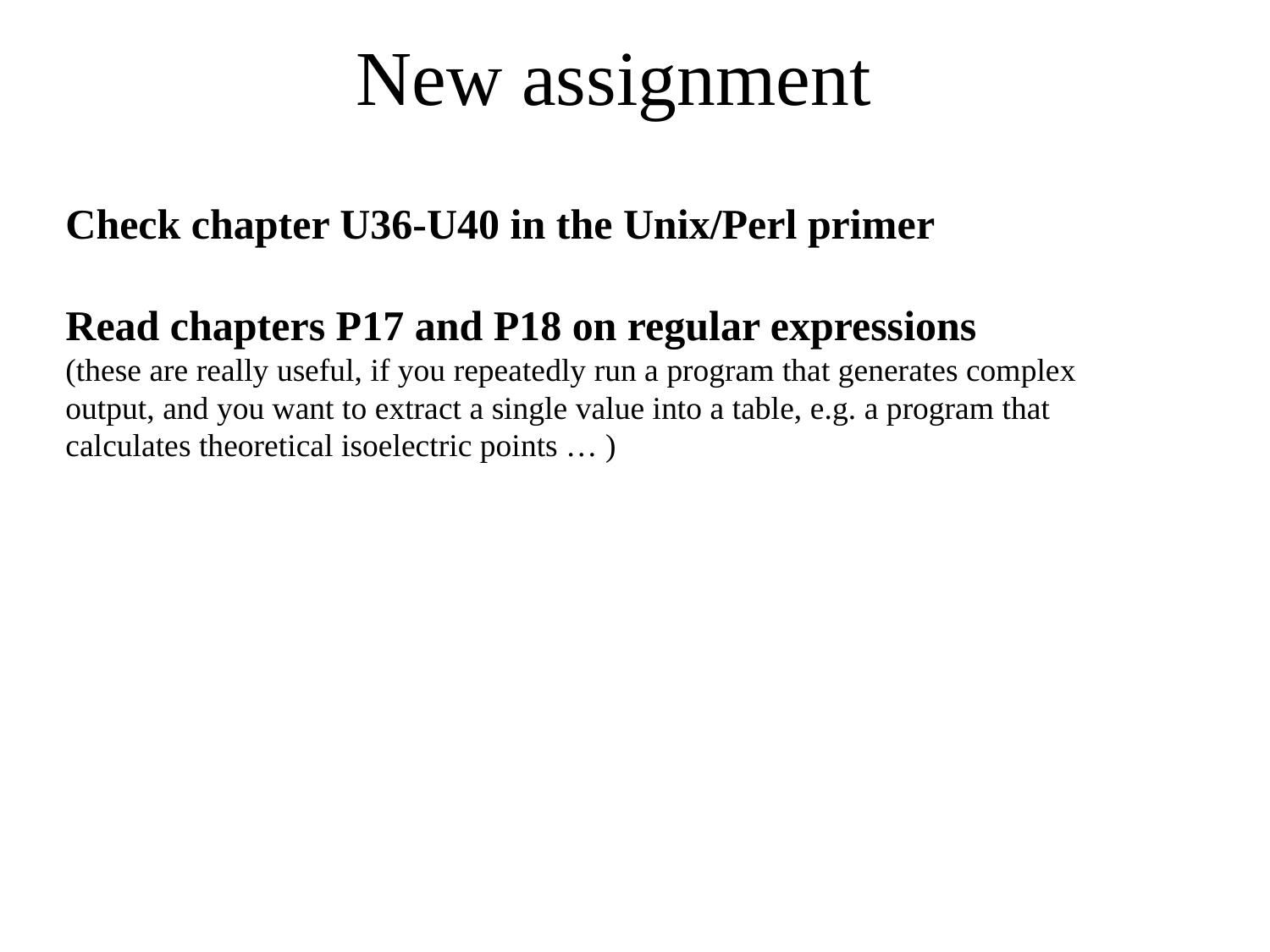

# New assignment
Check chapter U36-U40 in the Unix/Perl primer

Read chapters P17 and P18 on regular expressions
(these are really useful, if you repeatedly run a program that generates complex output, and you want to extract a single value into a table, e.g. a program that calculates theoretical isoelectric points … )